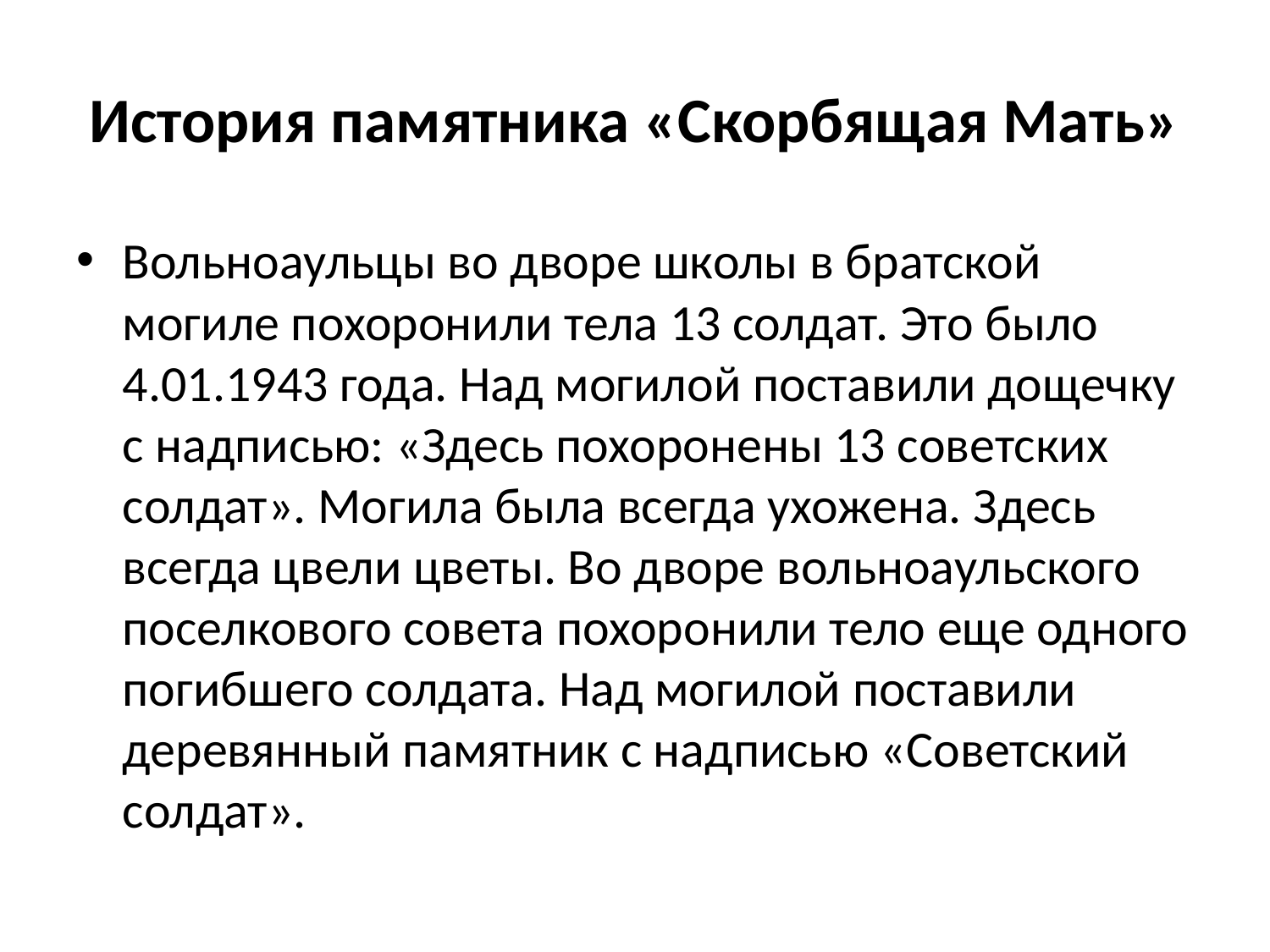

# История памятника «Скорбящая Мать»
Вольноаульцы во дворе школы в братской могиле похоронили тела 13 солдат. Это было 4.01.1943 года. Над могилой поставили дощечку с надписью: «Здесь похоронены 13 советских солдат». Могила была всегда ухожена. Здесь всегда цвели цветы. Во дворе вольноаульского поселкового совета похоронили тело еще одного погибшего солдата. Над могилой поставили деревянный памятник с надписью «Советский солдат».